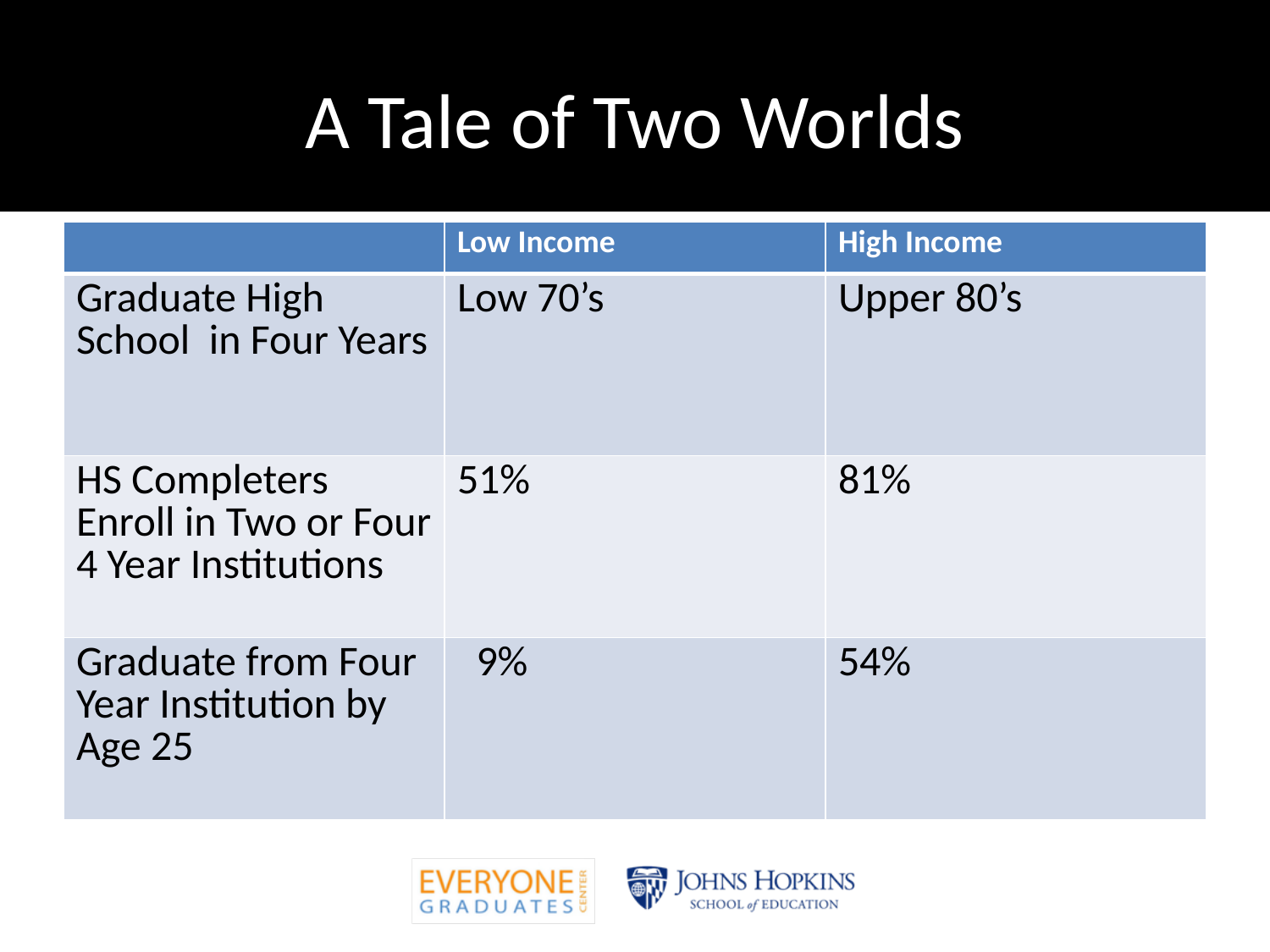

# A Tale of Two Worlds
|  | Low Income | High Income |
| --- | --- | --- |
| Graduate High School in Four Years | Low 70’s | Upper 80’s |
| HS Completers Enroll in Two or Four 4 Year Institutions | 51% | 81% |
| Graduate from Four Year Institution by Age 25 | 9% | 54% |